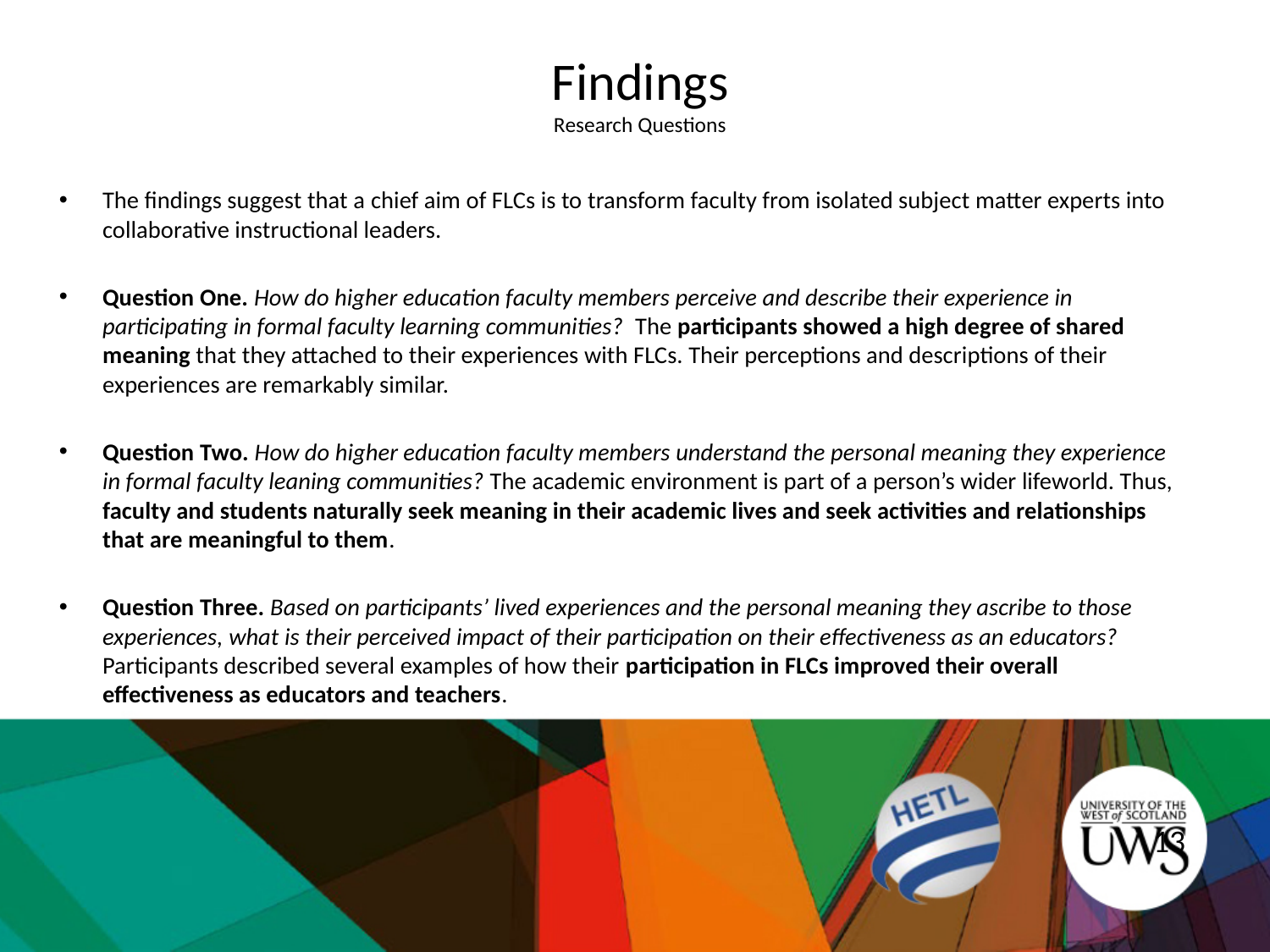

# Findings Research Questions
The findings suggest that a chief aim of FLCs is to transform faculty from isolated subject matter experts into collaborative instructional leaders.

Question One. How do higher education faculty members perceive and describe their experience in participating in formal faculty learning communities?  The participants showed a high degree of shared meaning that they attached to their experiences with FLCs. Their perceptions and descriptions of their experiences are remarkably similar.

Question Two. How do higher education faculty members understand the personal meaning they experience in formal faculty leaning communities? The academic environment is part of a person’s wider lifeworld. Thus, faculty and students naturally seek meaning in their academic lives and seek activities and relationships that are meaningful to them.

Question Three. Based on participants’ lived experiences and the personal meaning they ascribe to those experiences, what is their perceived impact of their participation on their effectiveness as an educators? Participants described several examples of how their participation in FLCs improved their overall effectiveness as educators and teachers.

13